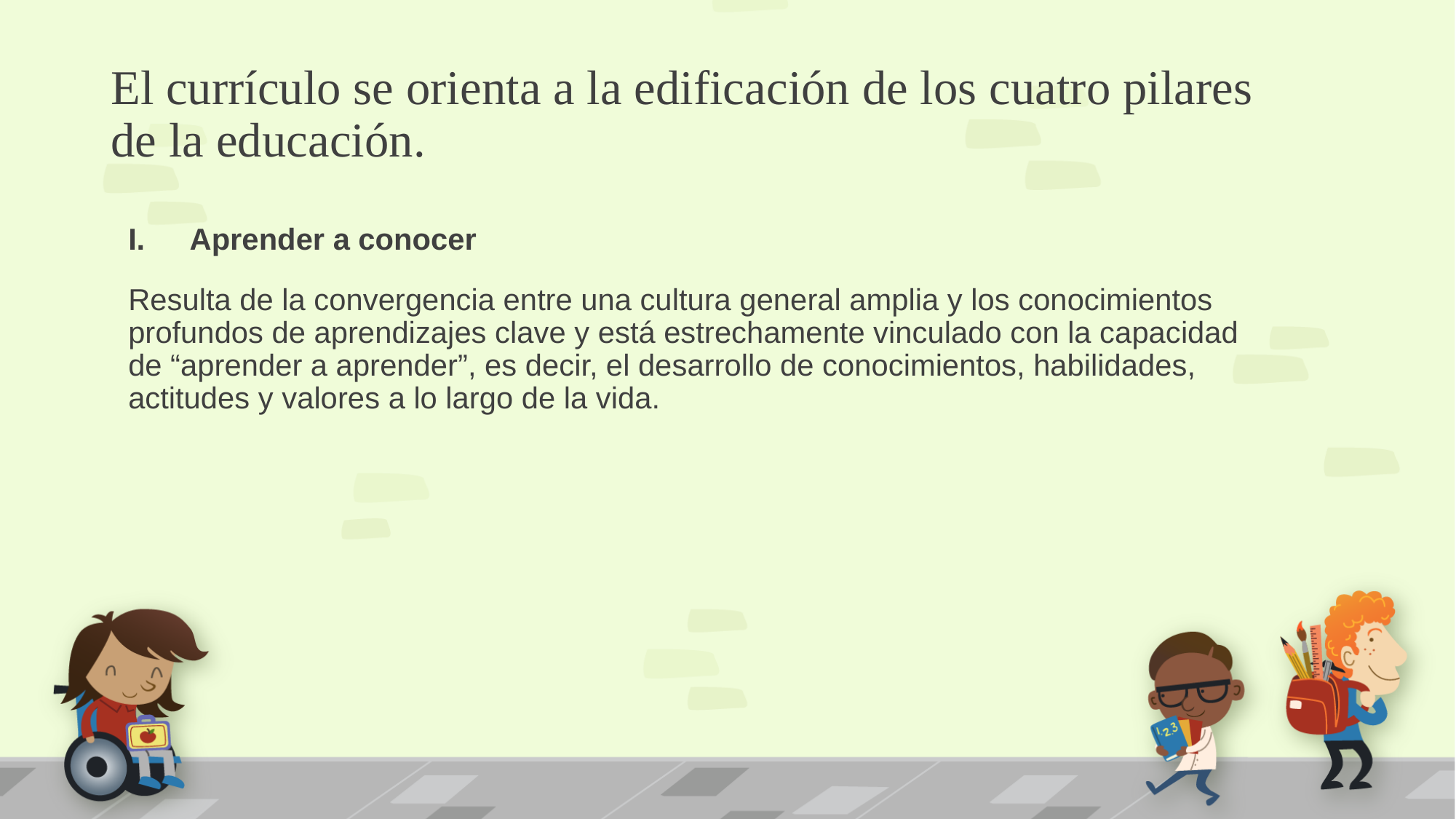

# El currículo se orienta a la edificación de los cuatro pilares de la educación.
Aprender a conocer
Resulta de la convergencia entre una cultura general amplia y los conocimientos profundos de aprendizajes clave y está estrechamente vinculado con la capacidad de “aprender a aprender”, es decir, el desarrollo de conocimientos, habilidades, actitudes y valores a lo largo de la vida.